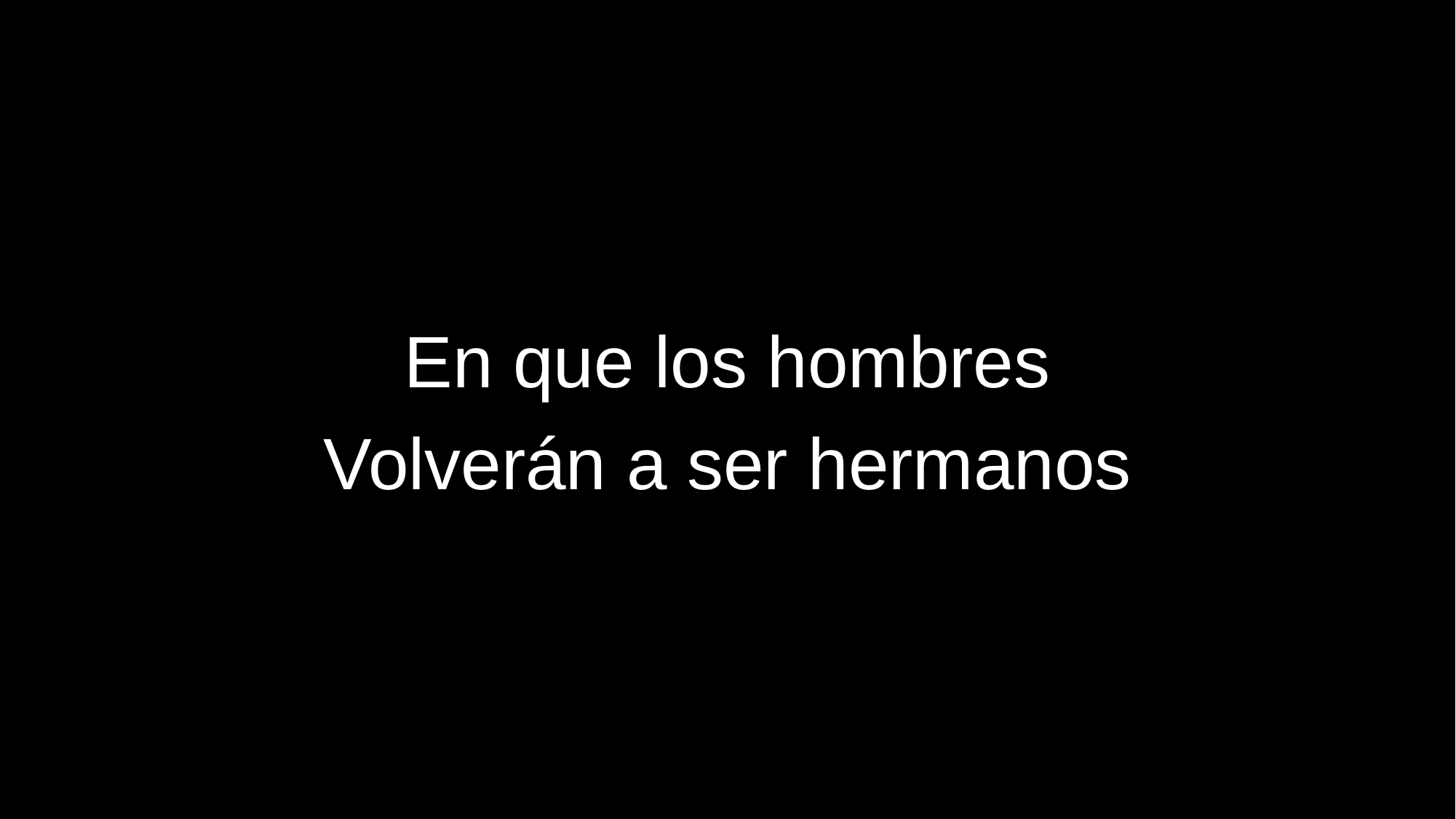

En que los hombres
Volverán a ser hermanos